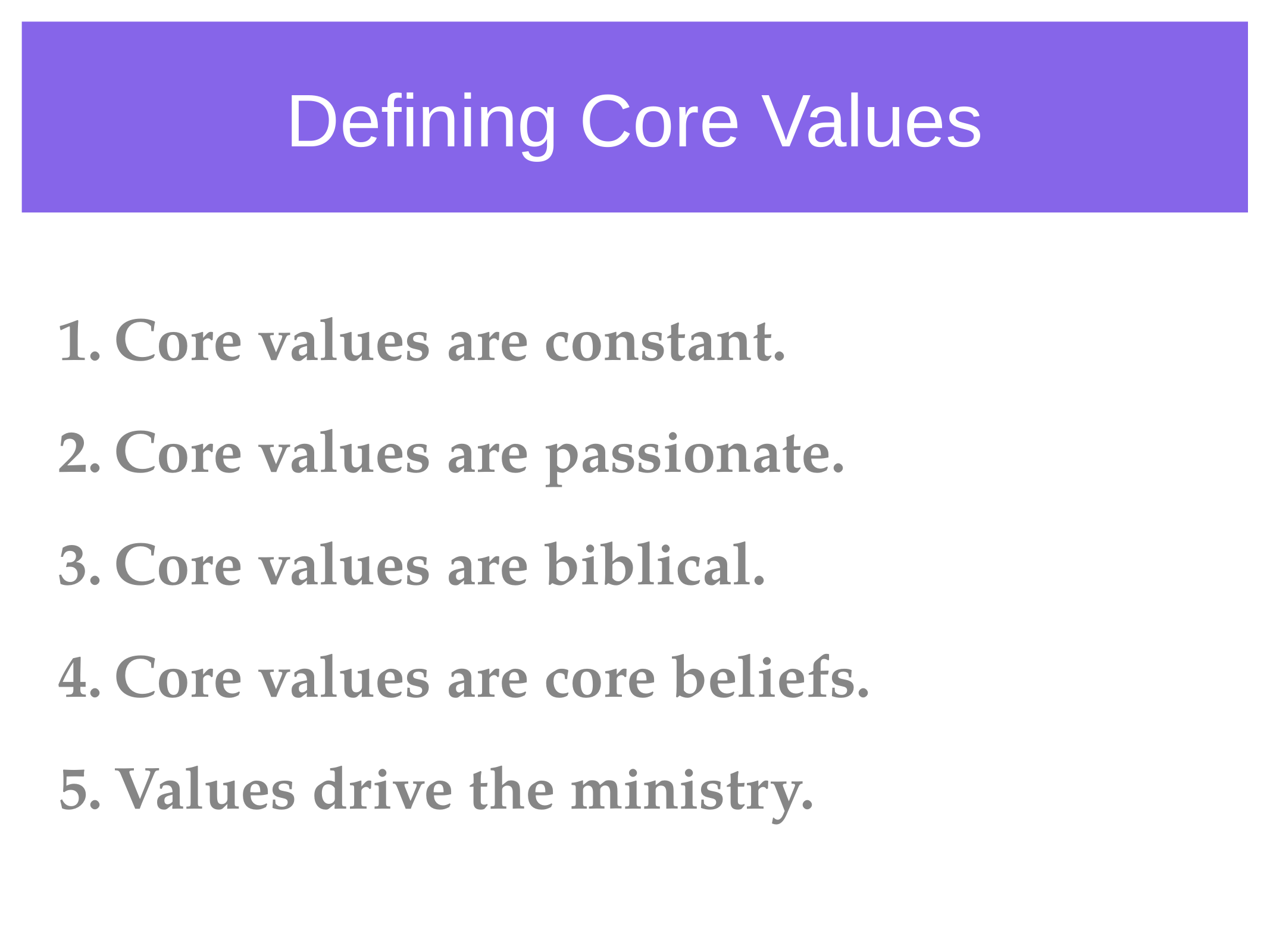

# Defining Core Values
Core values are constant.
Core values are passionate.
Core values are biblical.
Core values are core beliefs.
Values drive the ministry.